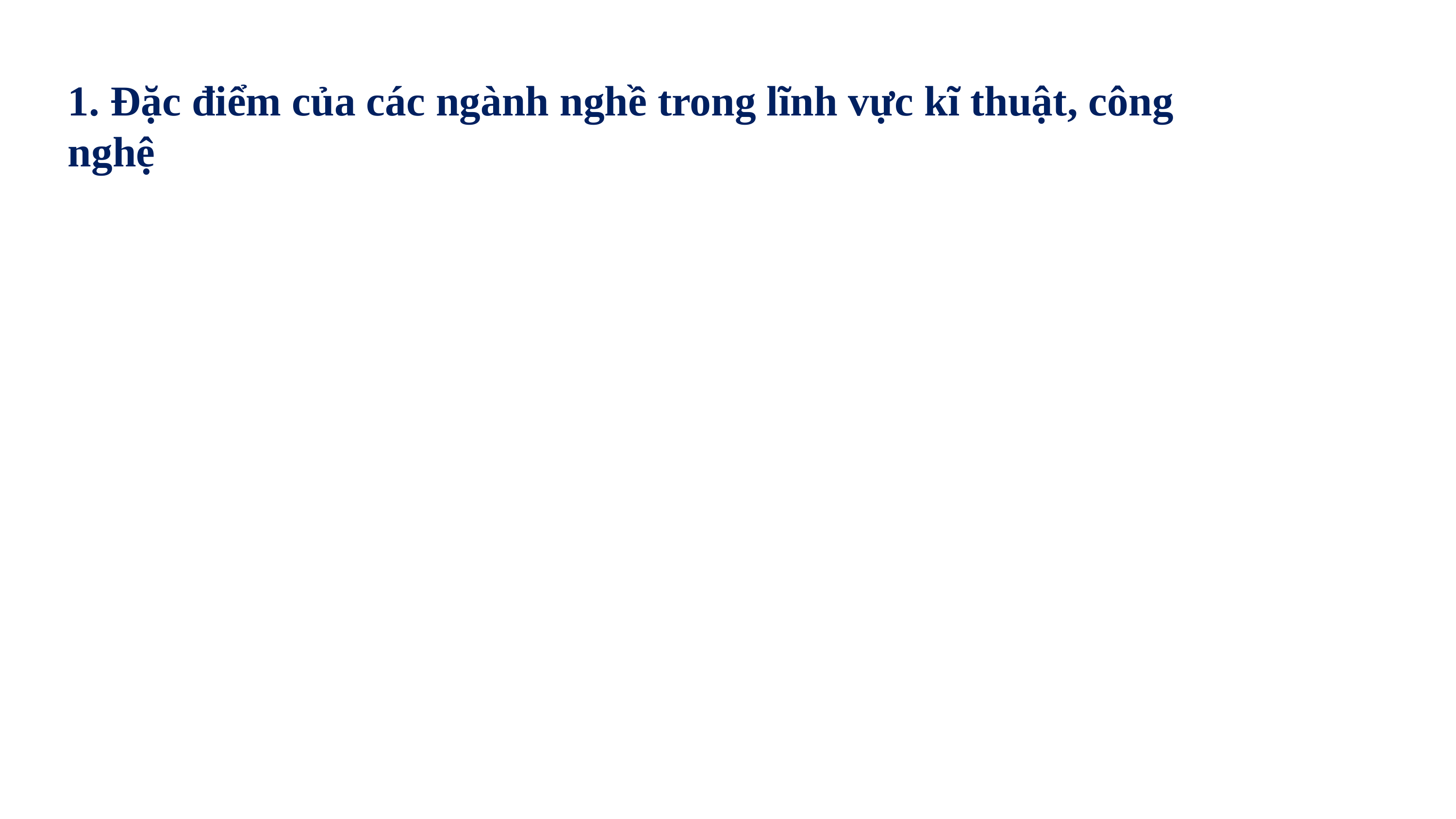

1. Đặc điểm của các ngành nghề trong lĩnh vực kĩ thuật, công nghệ